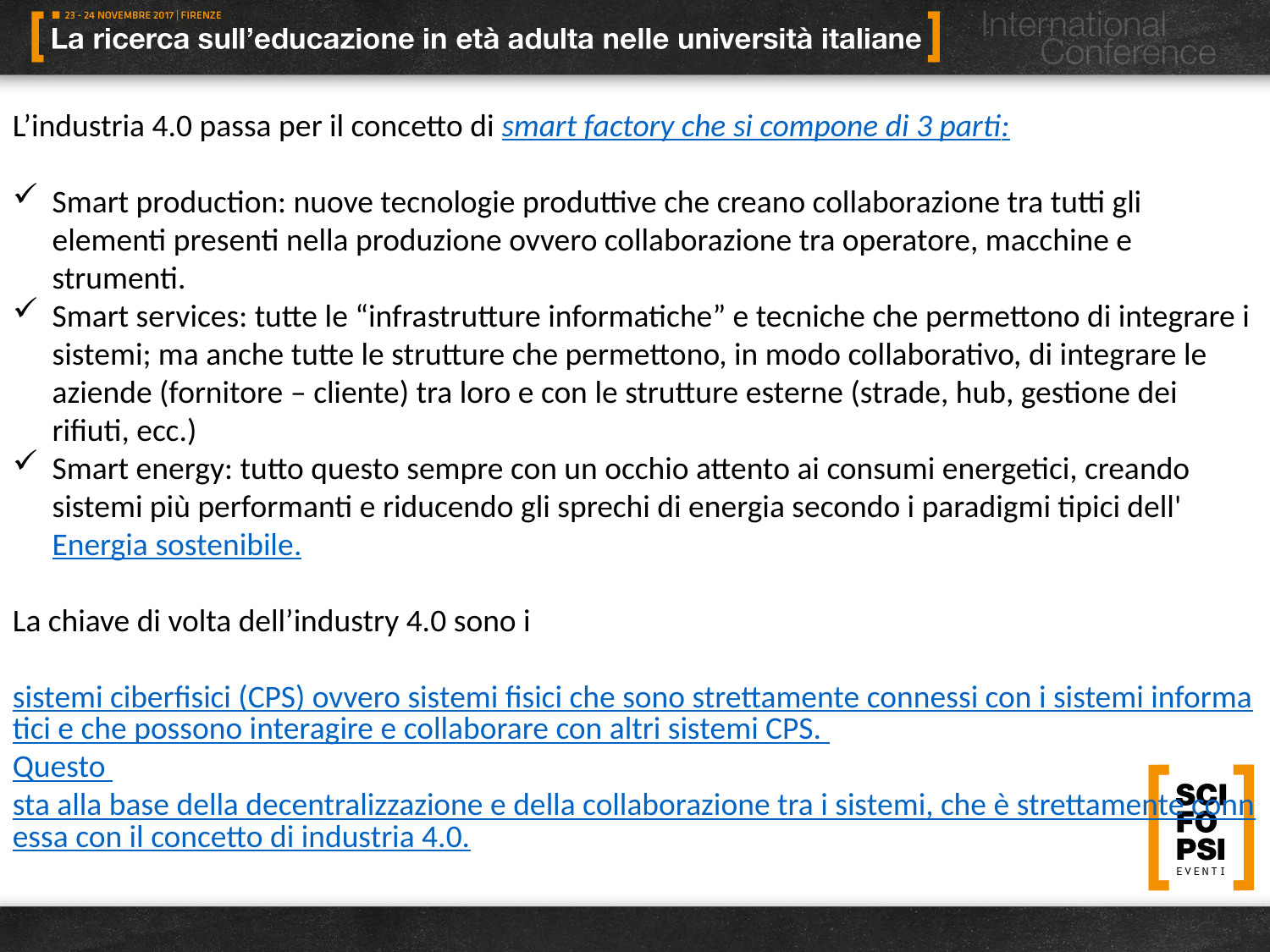

L’industria 4.0 passa per il concetto di smart factory che si compone di 3 parti:

Smart production: nuove tecnologie produttive che creano collaborazione tra tutti gli elementi presenti nella produzione ovvero collaborazione tra operatore, macchine e strumenti.
Smart services: tutte le “infrastrutture informatiche” e tecniche che permettono di integrare i sistemi; ma anche tutte le strutture che permettono, in modo collaborativo, di integrare le aziende (fornitore – cliente) tra loro e con le strutture esterne (strade, hub, gestione dei rifiuti, ecc.)
Smart energy: tutto questo sempre con un occhio attento ai consumi energetici, creando sistemi più performanti e riducendo gli sprechi di energia secondo i paradigmi tipici dell'Energia sostenibile.

La chiave di volta dell’industry 4.0 sono i
 sistemi ciberfisici (CPS) ovvero sistemi fisici che sono strettamente connessi con i sistemi informatici e che possono interagire e collaborare con altri sistemi CPS.
Questo sta alla base della decentralizzazione e della collaborazione tra i sistemi, che è strettamente connessa con il concetto di industria 4.0.